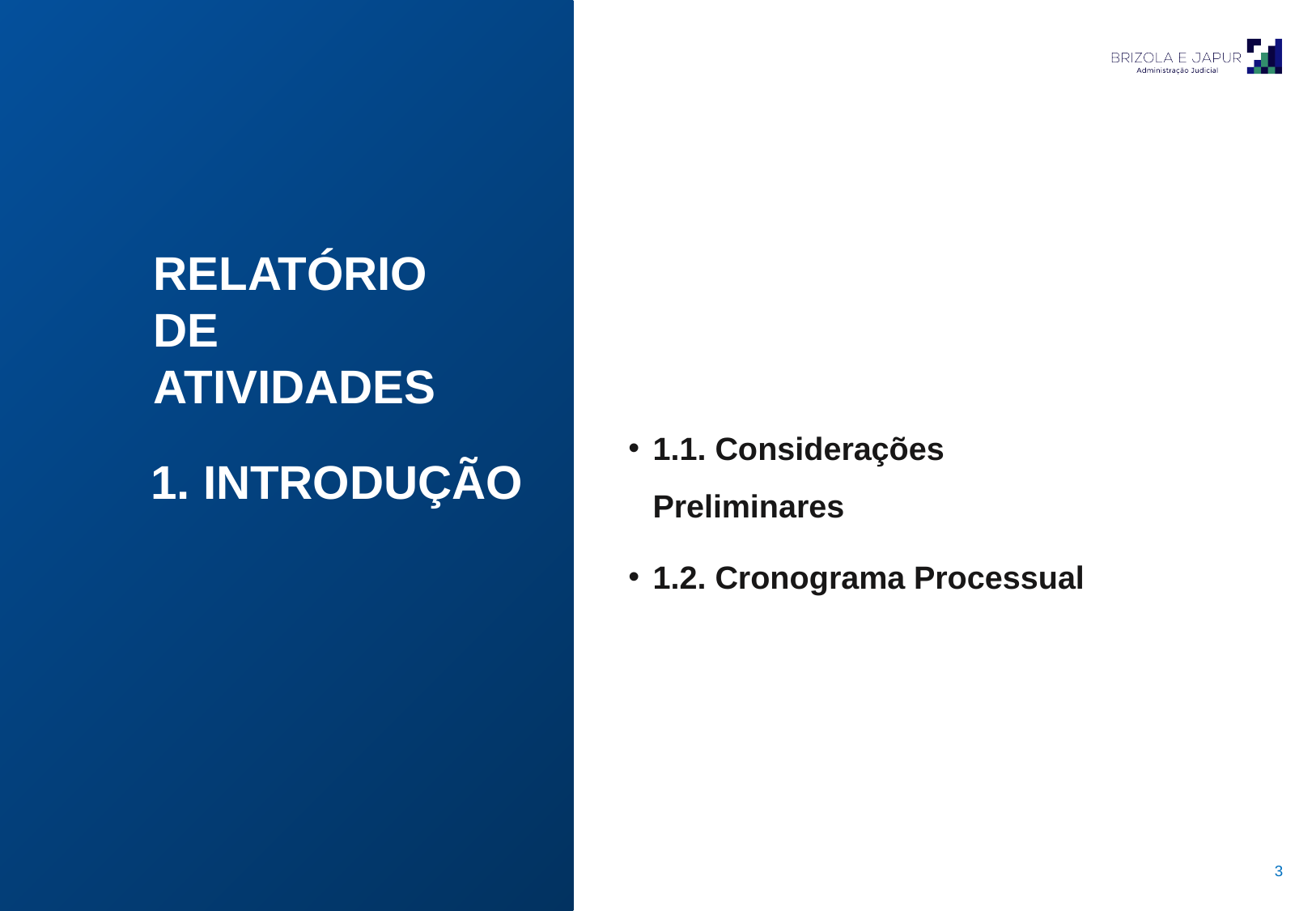

RELATÓRIO DE ATIVIDADES
1.1. Considerações Preliminares
1.2. Cronograma Processual
1. INTRODUÇÃO
Pulsecolor